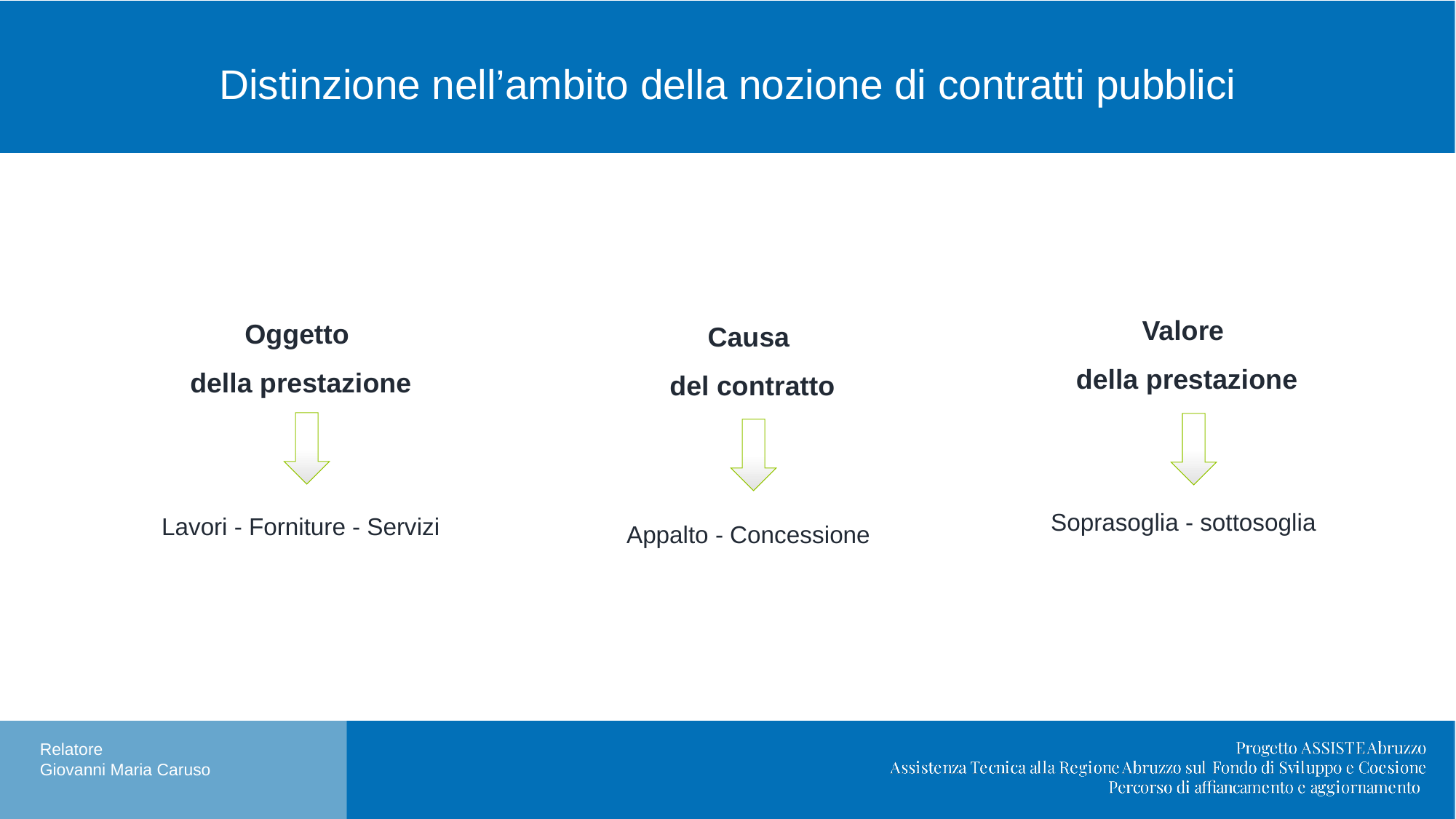

# Distinzione nell’ambito della nozione di contratti pubblici

Valore
della prestazione

Soprasoglia - sottosoglia
Oggetto
della prestazione

Lavori - Forniture - Servizi

Causa
del contratto

Appalto - Concessione

Relatore
Giovanni Maria Caruso